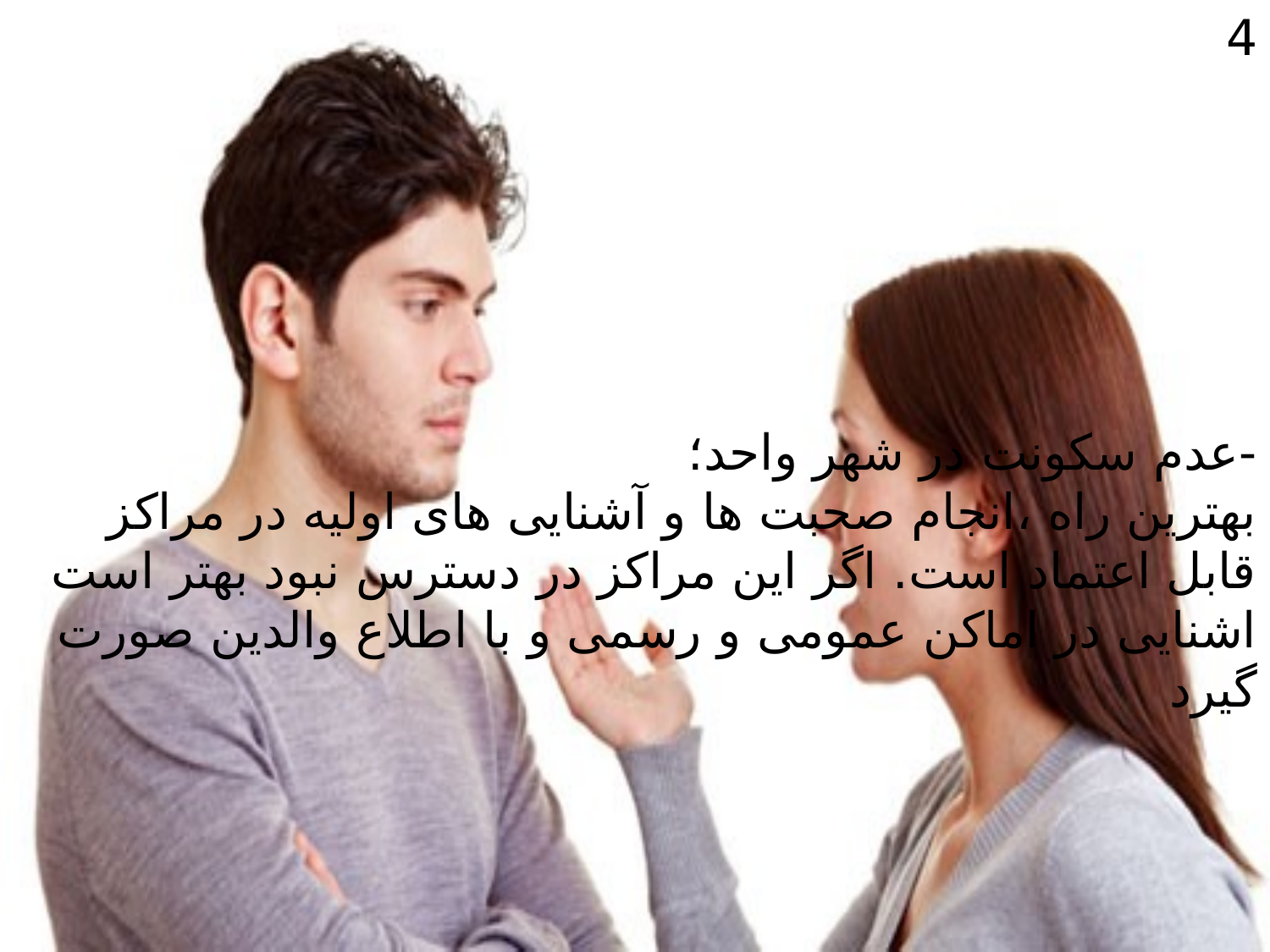

4

-عدم سکونت در شهر واحد؛
بهترین راه ،انجام صحبت ها و آشنایی های اولیه در مراکز قابل اعتماد است. اگر این مراکز در دسترس نبود بهتر است اشنایی در اماکن عمومی و رسمی و با اطلاع والدین صورت گیرد